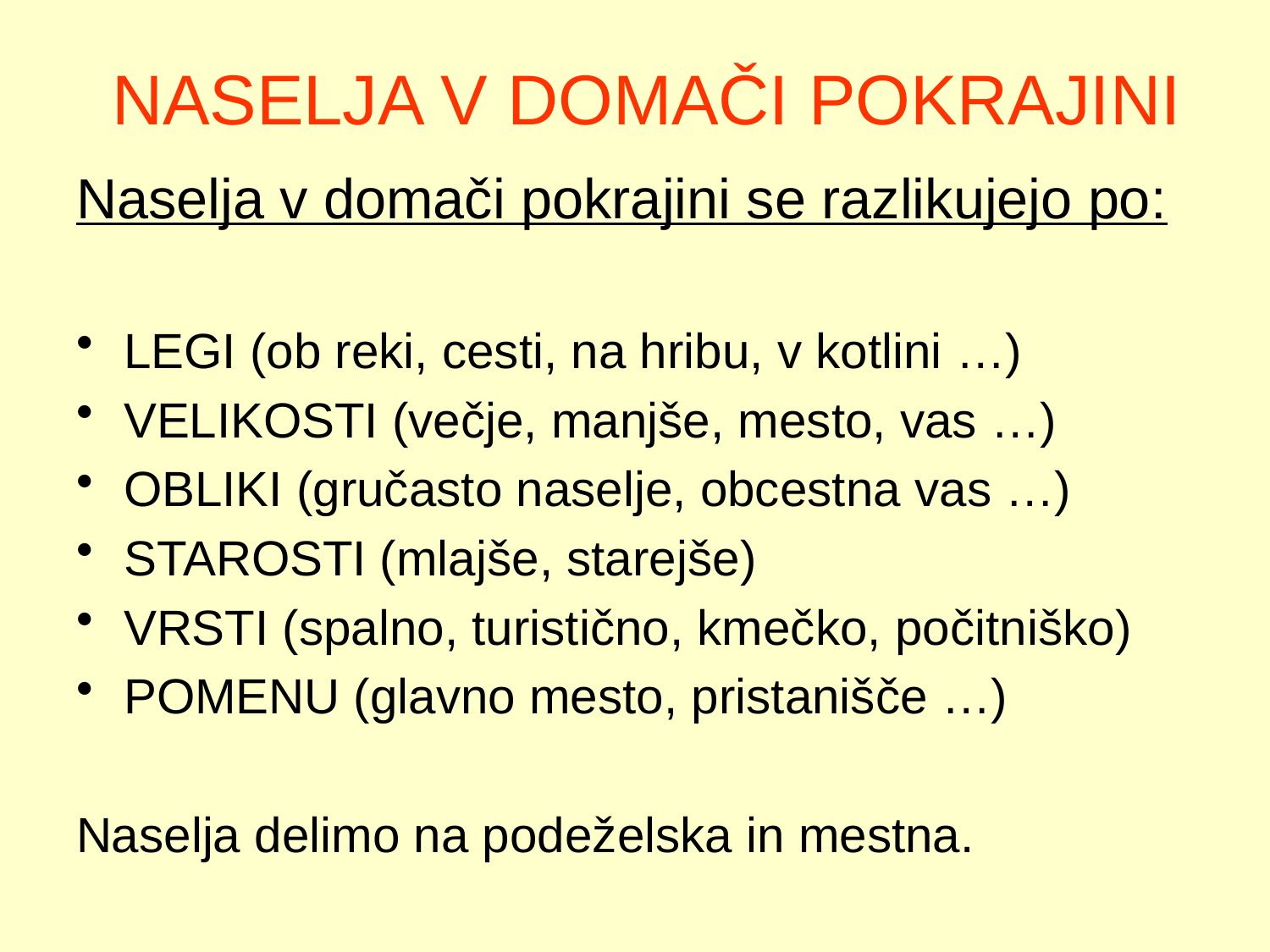

# NASELJA V DOMAČI POKRAJINI
Naselja v domači pokrajini se razlikujejo po:

LEGI (ob reki, cesti, na hribu, v kotlini …)
VELIKOSTI (večje, manjše, mesto, vas …)
OBLIKI (gručasto naselje, obcestna vas …)
STAROSTI (mlajše, starejše)
VRSTI (spalno, turistično, kmečko, počitniško)
POMENU (glavno mesto, pristanišče …)

Naselja delimo na podeželska in mestna.